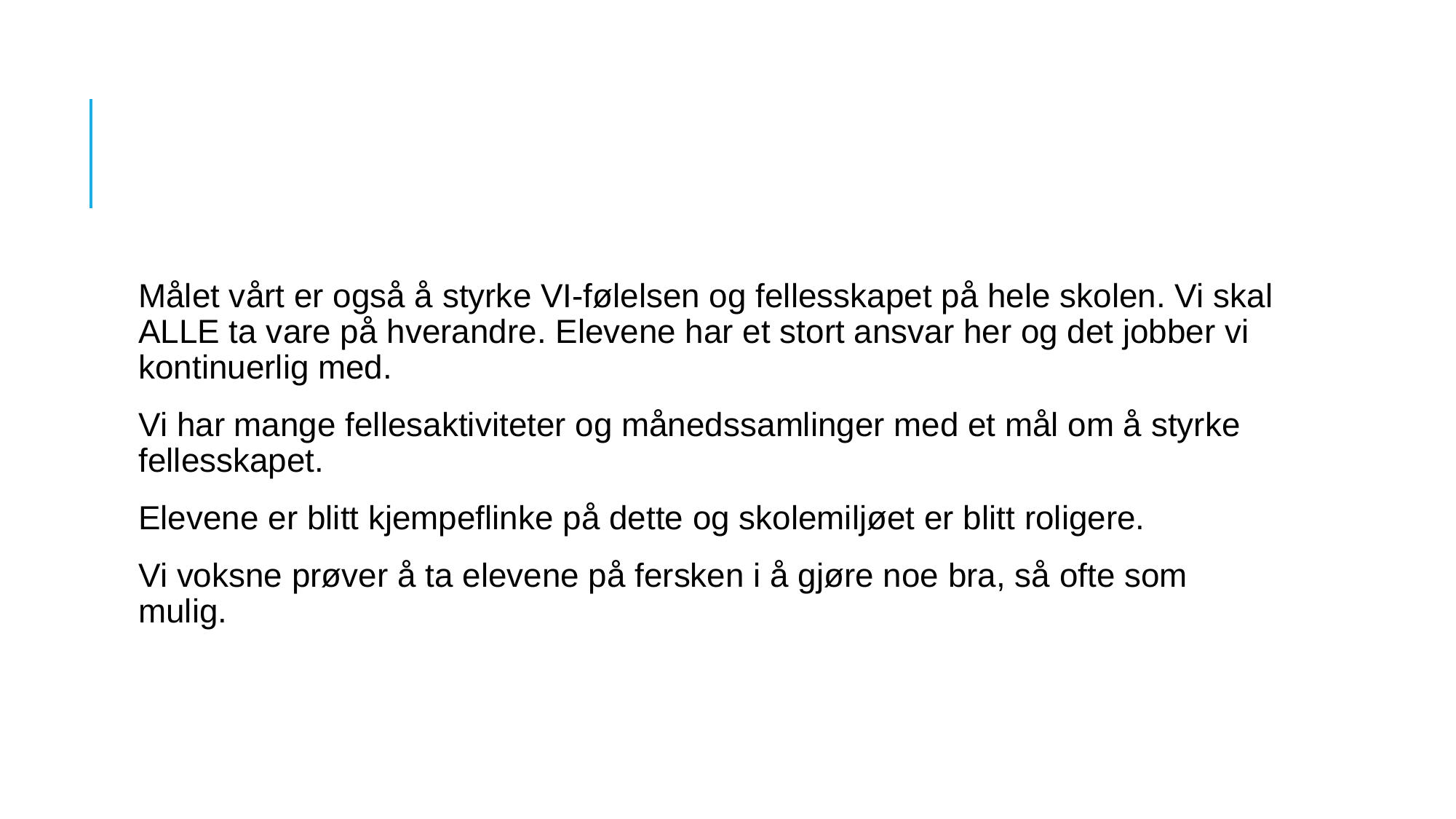

#
Målet vårt er også å styrke VI-følelsen og fellesskapet på hele skolen. Vi skal ALLE ta vare på hverandre. Elevene har et stort ansvar her og det jobber vi kontinuerlig med.
Vi har mange fellesaktiviteter og månedssamlinger med et mål om å styrke fellesskapet.
Elevene er blitt kjempeflinke på dette og skolemiljøet er blitt roligere.
Vi voksne prøver å ta elevene på fersken i å gjøre noe bra, så ofte som mulig.